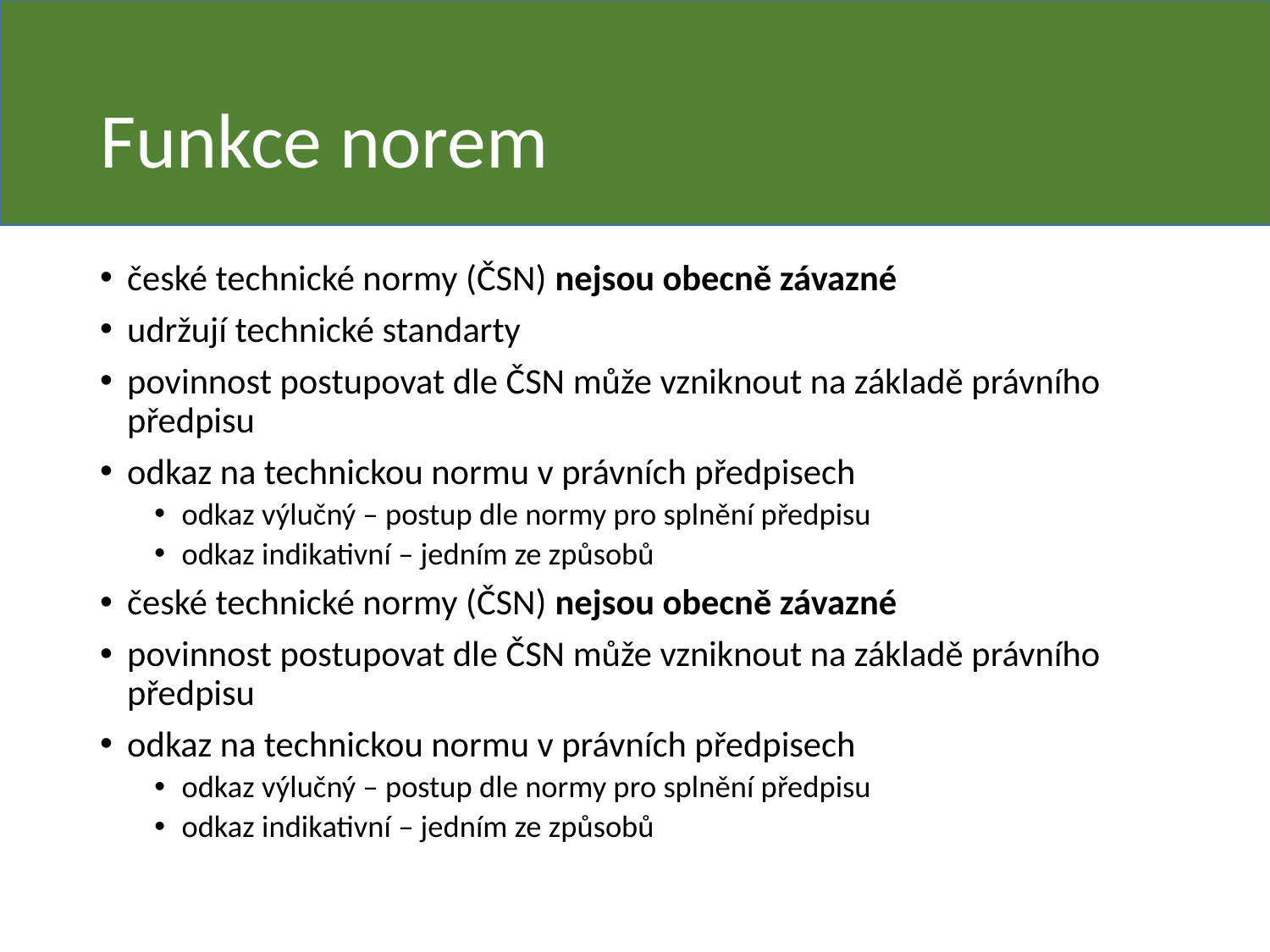

# Funkce norem
české technické normy (ČSN) nejsou obecně závazné
udržují technické standarty
povinnost postupovat dle ČSN může vzniknout na základě právního předpisu
odkaz na technickou normu v právních předpisech
odkaz výlučný – postup dle normy pro splnění předpisu
odkaz indikativní – jedním ze způsobů
české technické normy (ČSN) nejsou obecně závazné
povinnost postupovat dle ČSN může vzniknout na základě právního předpisu
odkaz na technickou normu v právních předpisech
odkaz výlučný – postup dle normy pro splnění předpisu
odkaz indikativní – jedním ze způsobů